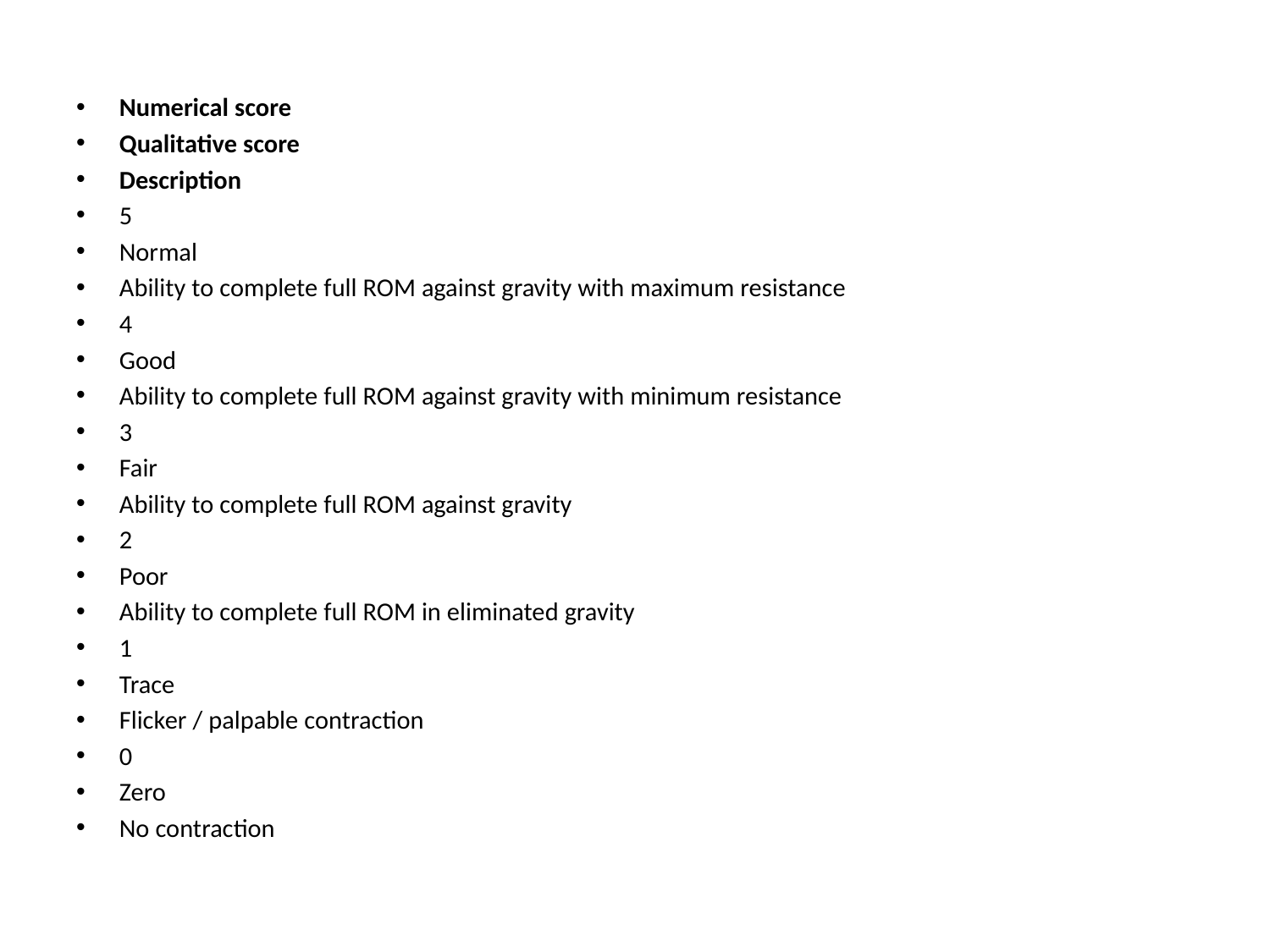

Numerical score
Qualitative score
Description
5
Normal
Ability to complete full ROM against gravity with maximum resistance
4
Good
Ability to complete full ROM against gravity with minimum resistance
3
Fair
Ability to complete full ROM against gravity
2
Poor
Ability to complete full ROM in eliminated gravity
1
Trace
Flicker / palpable contraction
0
Zero
No contraction